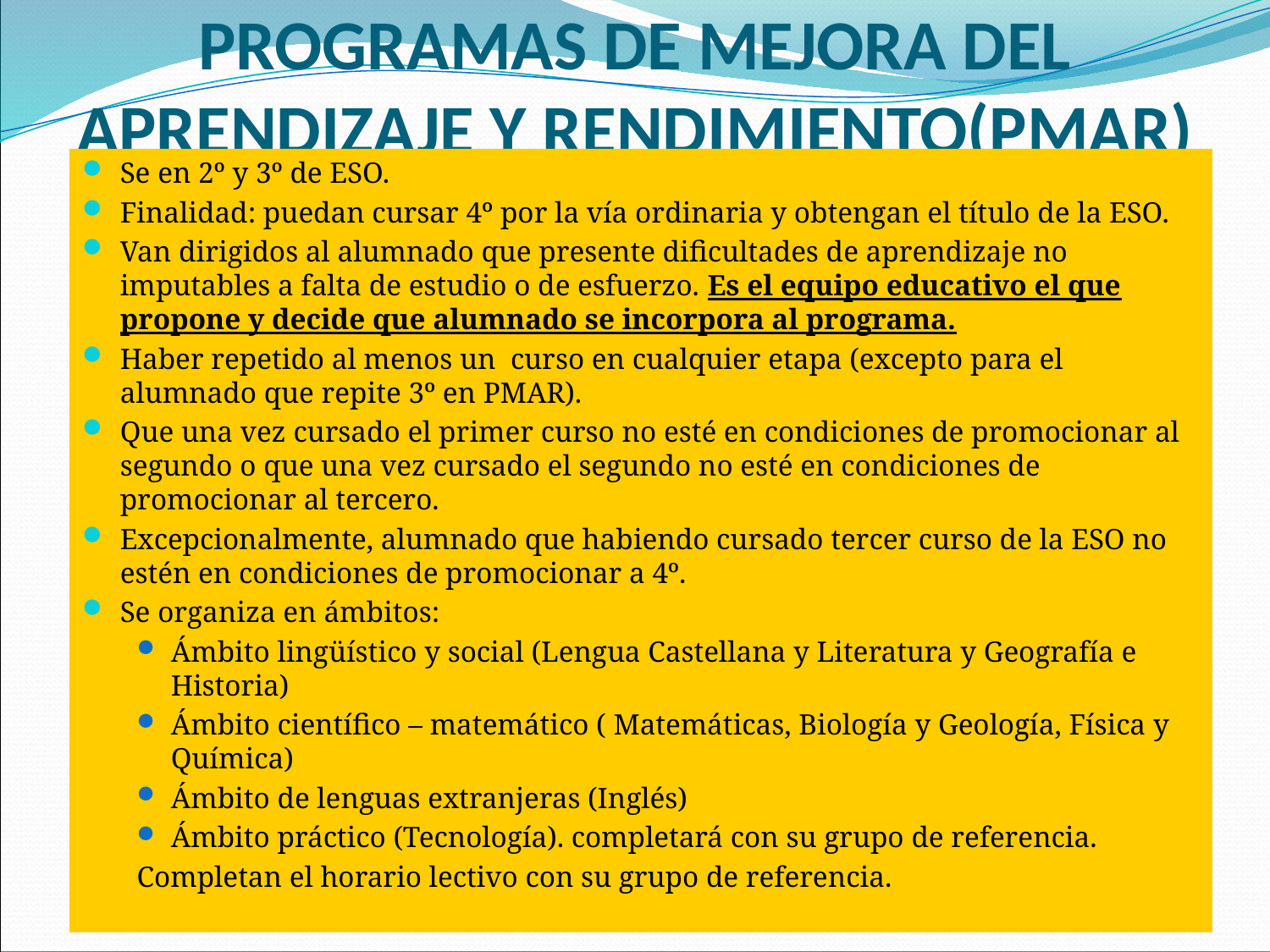

# PROGRAMAS DE MEJORA DEL APRENDIZAJE Y RENDIMIENTO(PMAR)
Se en 2º y 3º de ESO.
Finalidad: puedan cursar 4º por la vía ordinaria y obtengan el título de la ESO.
Van dirigidos al alumnado que presente dificultades de aprendizaje no imputables a falta de estudio o de esfuerzo. Es el equipo educativo el que propone y decide que alumnado se incorpora al programa.
Haber repetido al menos un  curso en cualquier etapa (excepto para el alumnado que repite 3º en PMAR).
Que una vez cursado el primer curso no esté en condiciones de promocionar al segundo o que una vez cursado el segundo no esté en condiciones de promocionar al tercero.
Excepcionalmente, alumnado que habiendo cursado tercer curso de la ESO no estén en condiciones de promocionar a 4º.
Se organiza en ámbitos:
Ámbito lingüístico y social (Lengua Castellana y Literatura y Geografía e Historia)
Ámbito científico – matemático ( Matemáticas, Biología y Geología, Física y Química)
Ámbito de lenguas extranjeras (Inglés)
Ámbito práctico (Tecnología). completará con su grupo de referencia.
Completan el horario lectivo con su grupo de referencia.